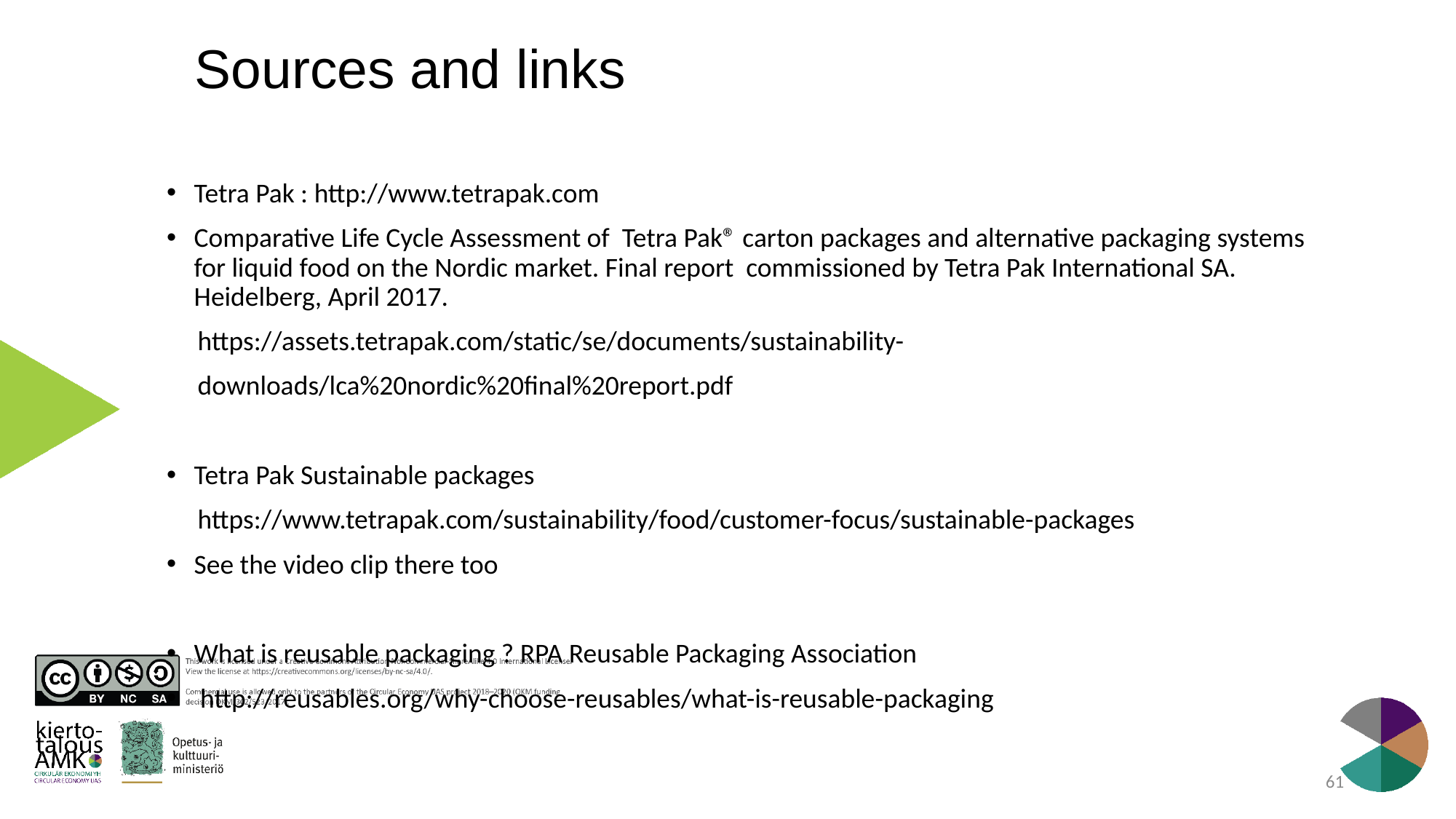

61
# Sources and links

Tetra Pak : http://www.tetrapak.com
Comparative Life Cycle Assessment of  Tetra Pak® carton packages and alternative packaging systems for liquid food on the Nordic market. Final report  commissioned by Tetra Pak International SA. Heidelberg, April 2017.
     https://assets.tetrapak.com/static/se/documents/sustainability-
     downloads/lca%20nordic%20final%20report.pdf

Tetra Pak Sustainable packages
     https://www.tetrapak.com/sustainability/food/customer-focus/sustainable-packages
See the video clip there too

What is reusable packaging ? RPA Reusable Packaging Association
 http://reusables.org/why-choose-reusables/what-is-reusable-packaging